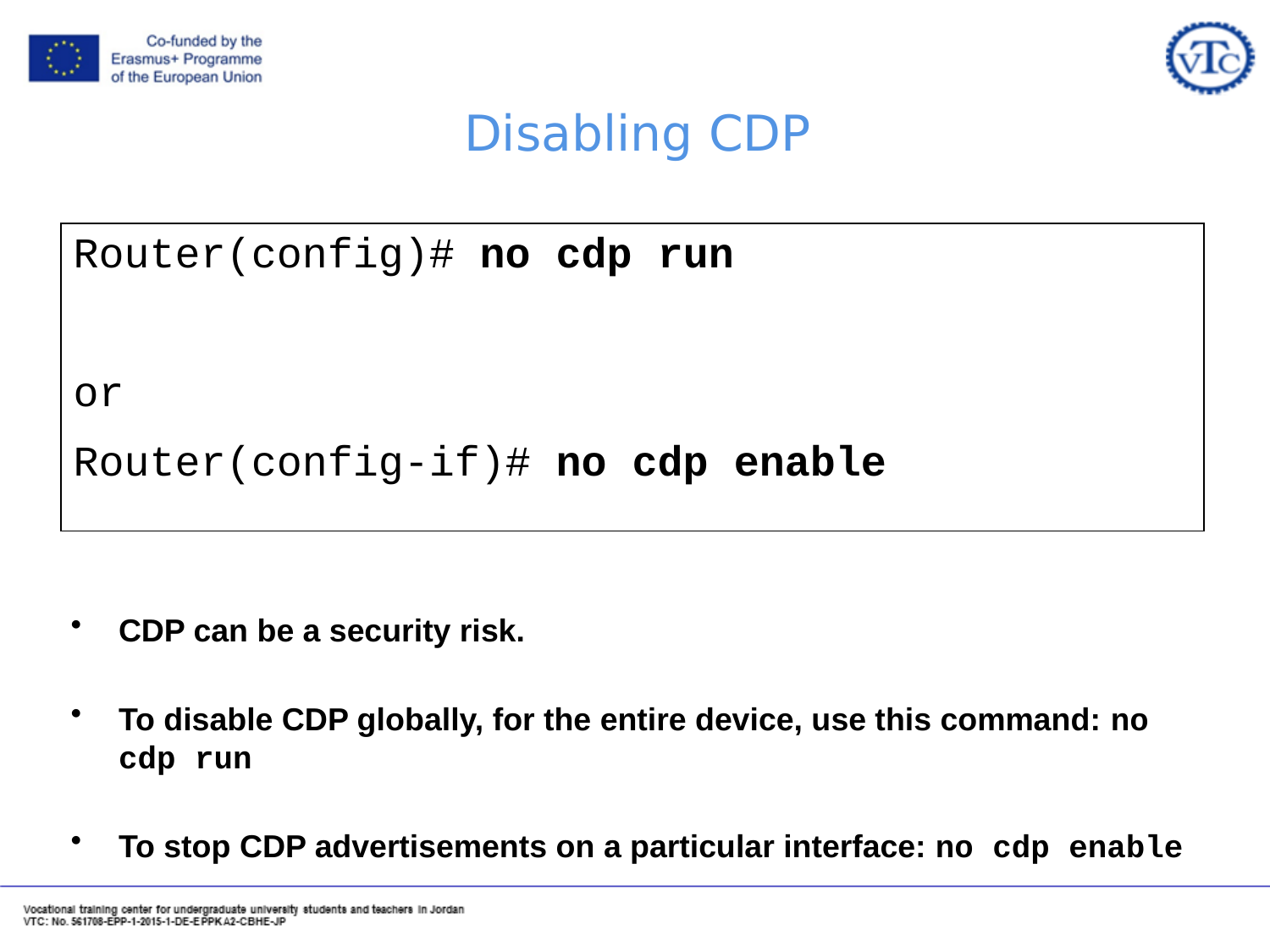

# Disabling CDP
Router(config)# no cdp run

or
Router(config-if)# no cdp enable
CDP can be a security risk.

To disable CDP globally, for the entire device, use this command: no cdp run

To stop CDP advertisements on a particular interface: no cdp enable